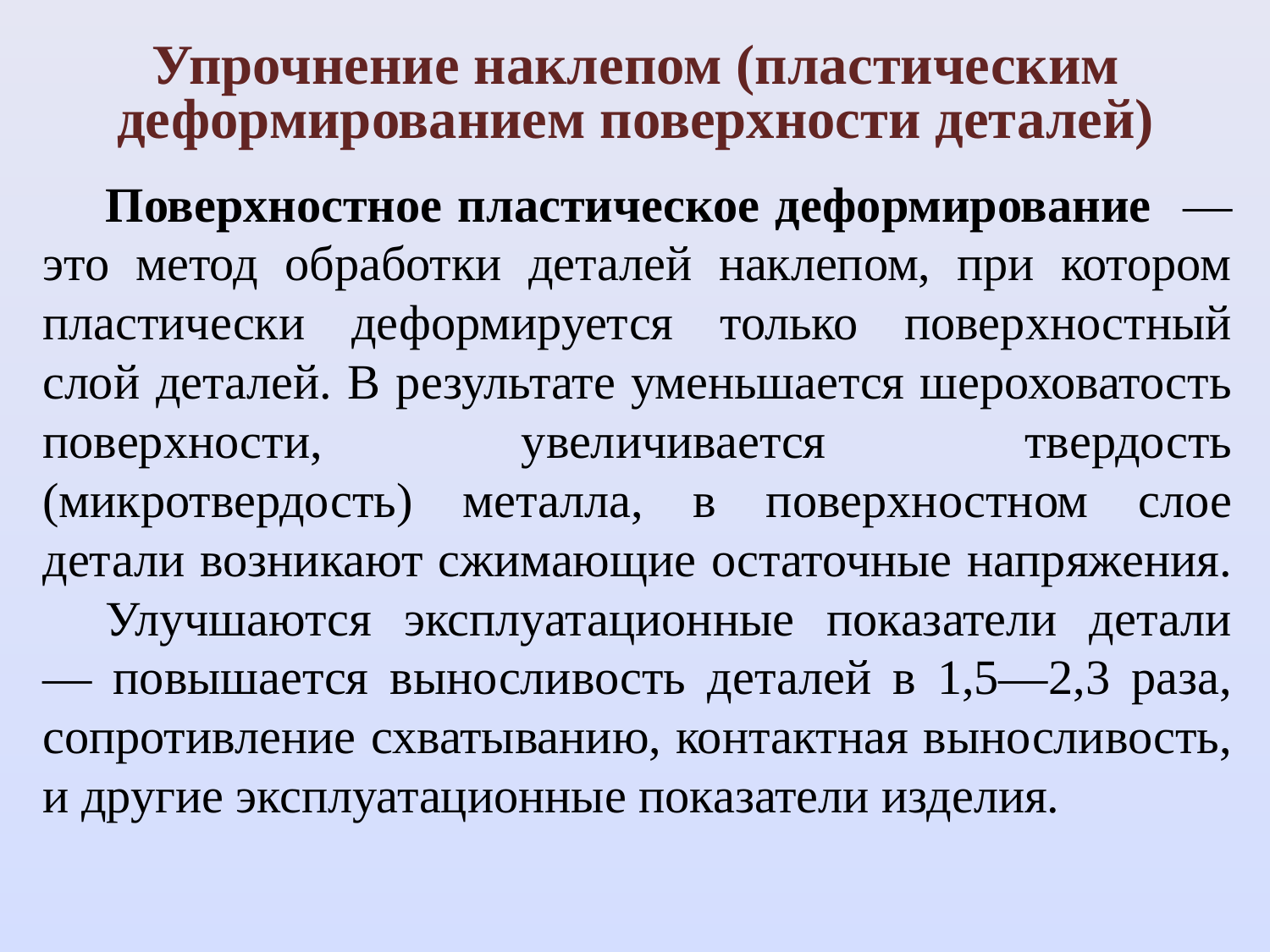

# Упрочнение наклепом (пластическим деформированием поверхности деталей)
Поверхностное пластическое деформирование  — это метод обработки деталей наклепом, при котором пластически деформируется только поверхностный слой деталей. В результате уменьшается шероховатость поверхности, увеличивается твердость (микротвердость) металла, в поверхностном слое детали возникают сжимающие остаточные напряжения.
Улучшаются эксплуатационные показатели детали — повышается выносливость деталей в 1,5—2,3 раза, сопротивление схватыванию, контактная выносливость, и другие эксплуатационные показатели изделия.